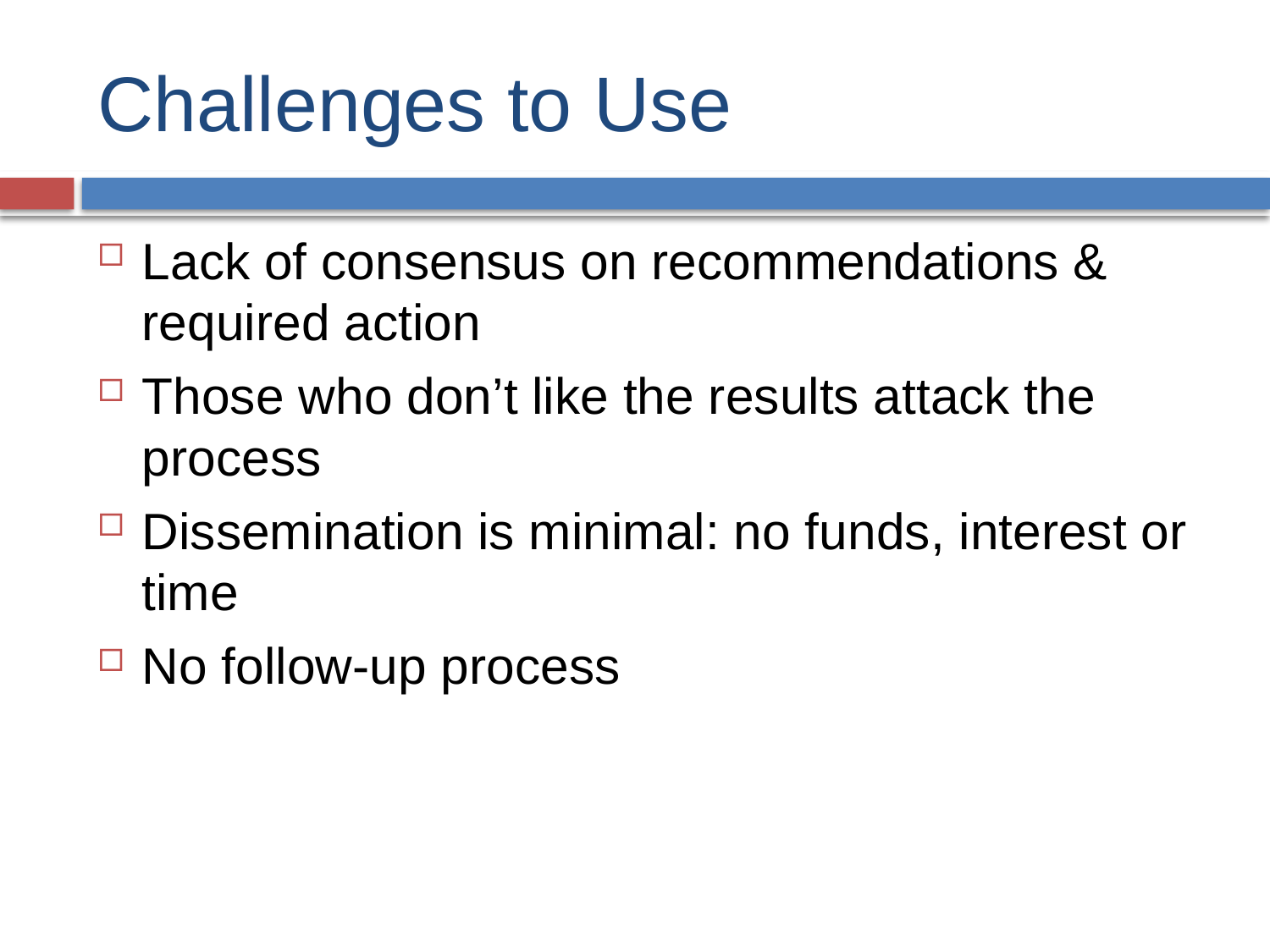

# Challenges to Use
Lack of consensus on recommendations & required action
Those who don’t like the results attack the process
Dissemination is minimal: no funds, interest or time
No follow-up process